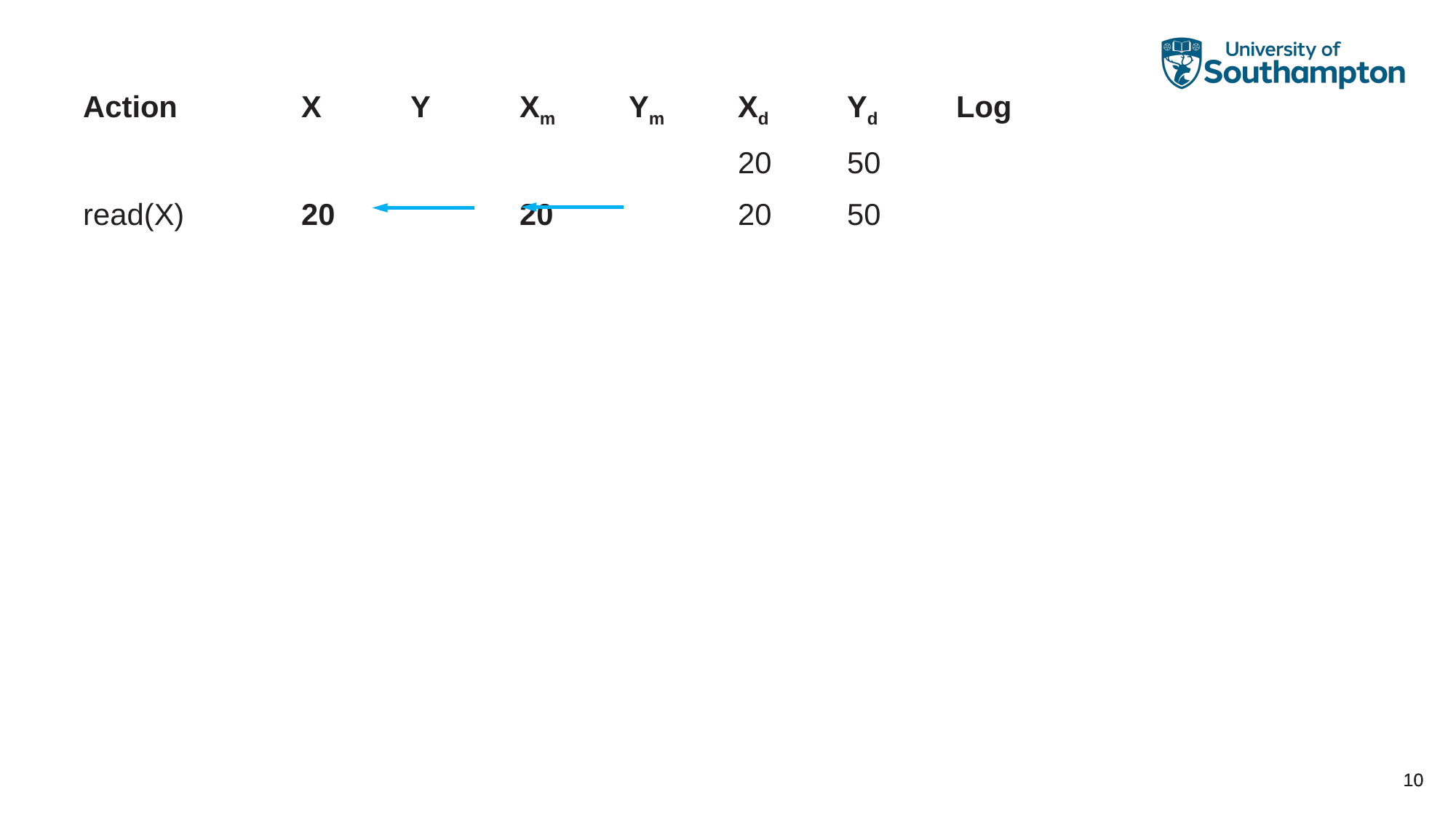

Action		X	Y	Xm	Ym	Xd	Yd	Log
						20	50
read(X)		20		20		20	50

10